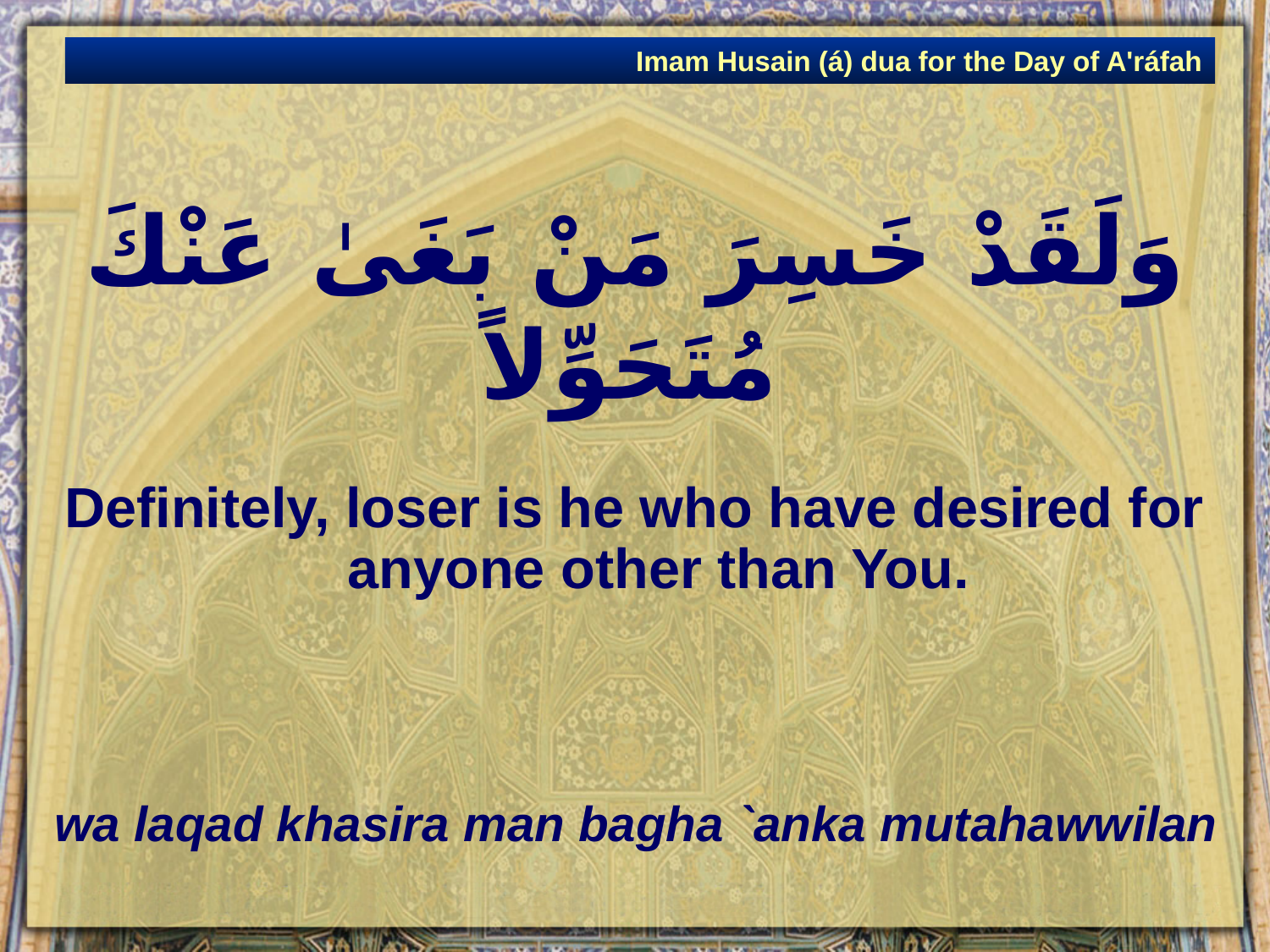

Imam Husain (á) dua for the Day of A'ráfah
# وَلَقَدْ خَسِرَ مَنْ بَغَىٰ عَنْكَ مُتَحَوِّلاً
Definitely, loser is he who have desired for anyone other than You.
wa laqad khasira man bagha `anka mutahawwilan